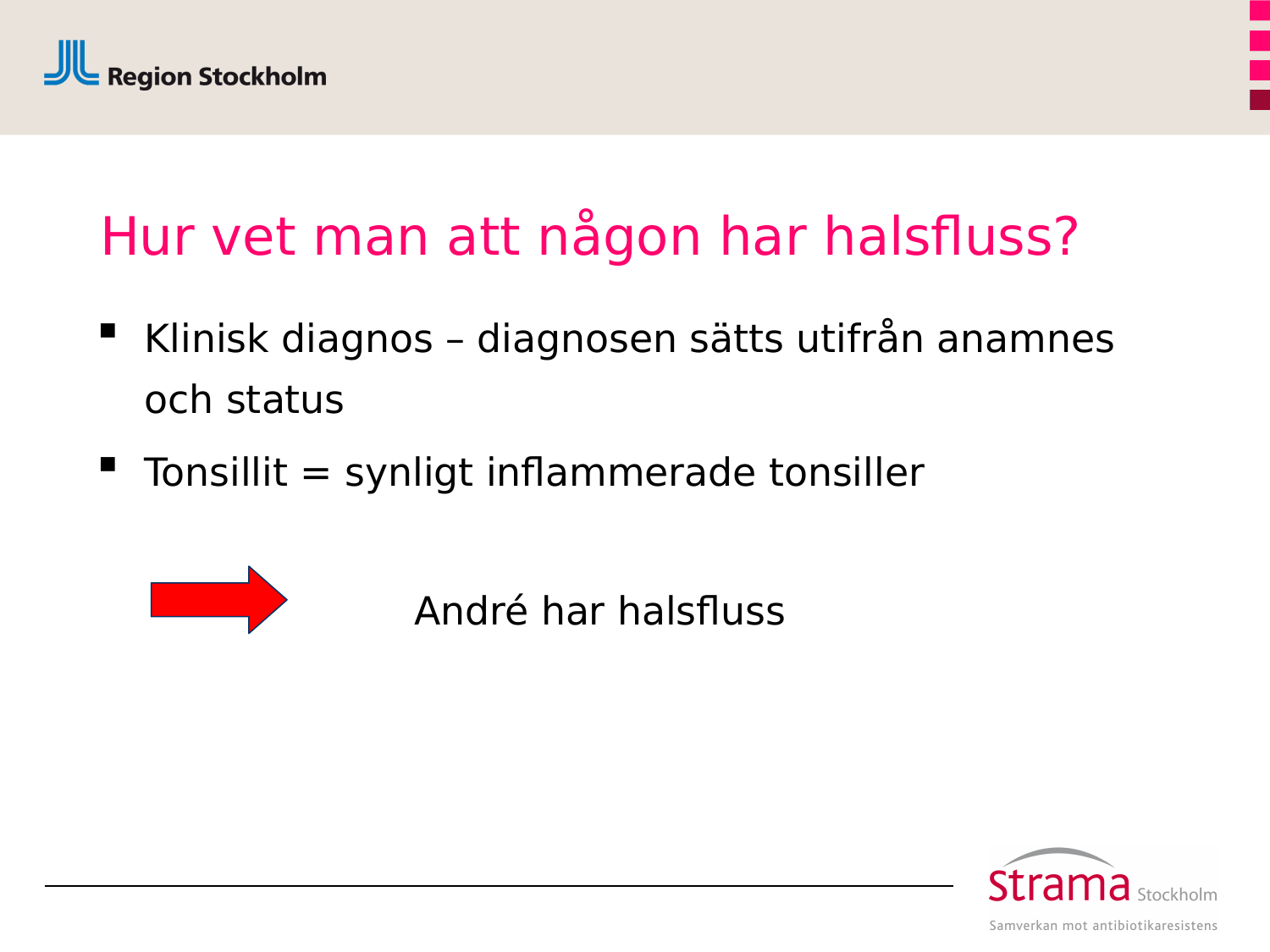

# Hur vet man att någon har halsfluss?
Klinisk diagnos – diagnosen sätts utifrån anamnes och status
Tonsillit = synligt inflammerade tonsiller

	André har halsfluss